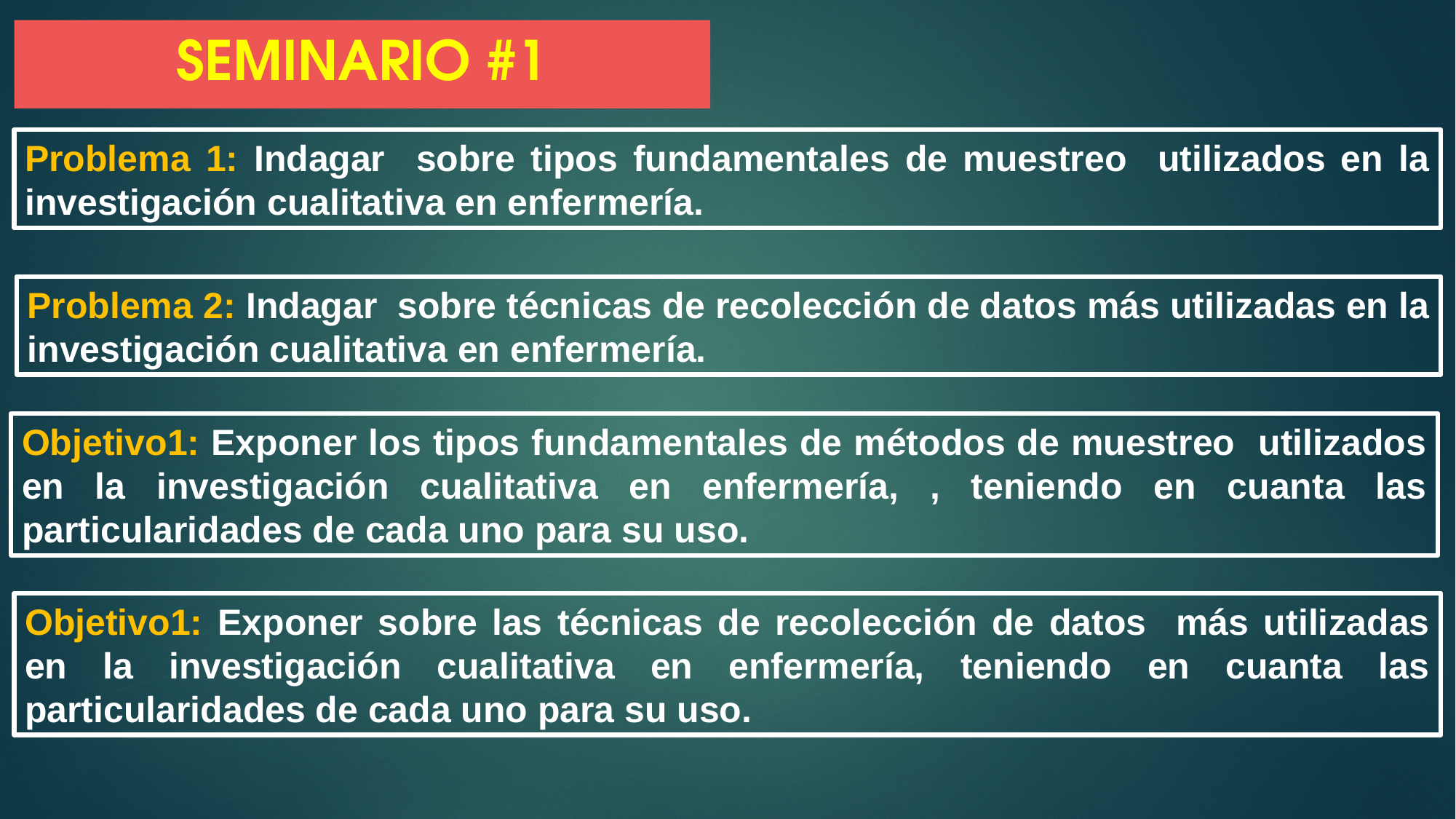

# SEMINARIO #1
Problema 1: Indagar  sobre tipos fundamentales de muestreo  utilizados en la investigación cualitativa en enfermería.
Problema 2: Indagar  sobre técnicas de recolección de datos más utilizadas en la investigación cualitativa en enfermería.
Objetivo1: Exponer los tipos fundamentales de métodos de muestreo  utilizados en la investigación cualitativa en enfermería, , teniendo en cuanta las particularidades de cada uno para su uso.
Objetivo1: Exponer sobre las técnicas de recolección de datos  más utilizadas en la investigación cualitativa en enfermería, teniendo en cuanta las particularidades de cada uno para su uso.